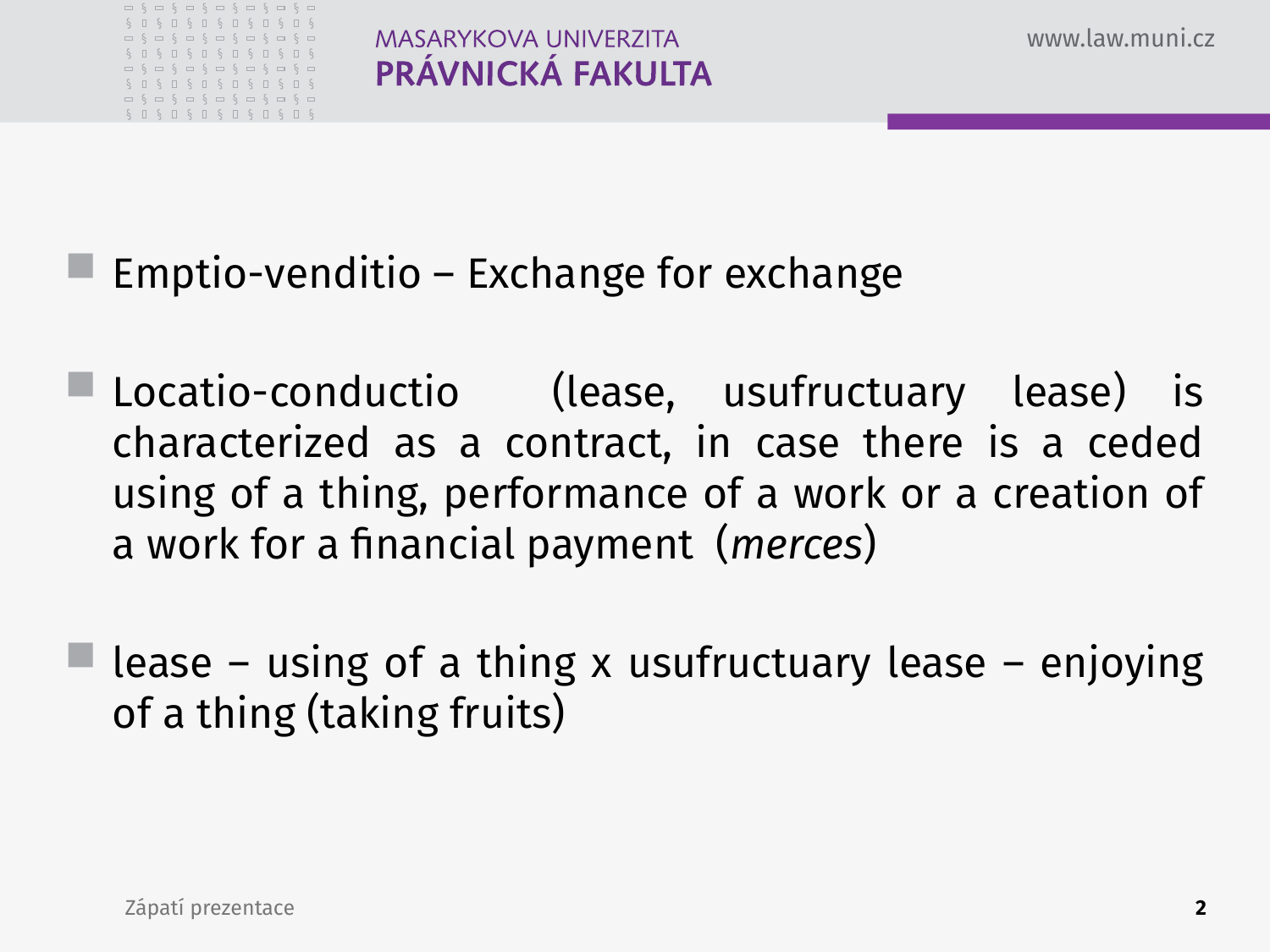

Emptio-venditio – Exchange for exchange

Locatio-conductio  (lease, usufructuary lease) is characterized as a contract, in case there is a ceded using of a thing, performance of a work or a creation of a work for a financial payment  (merces)

lease – using of a thing x usufructuary lease – enjoying of a thing (taking fruits)

Zápatí prezentace
2